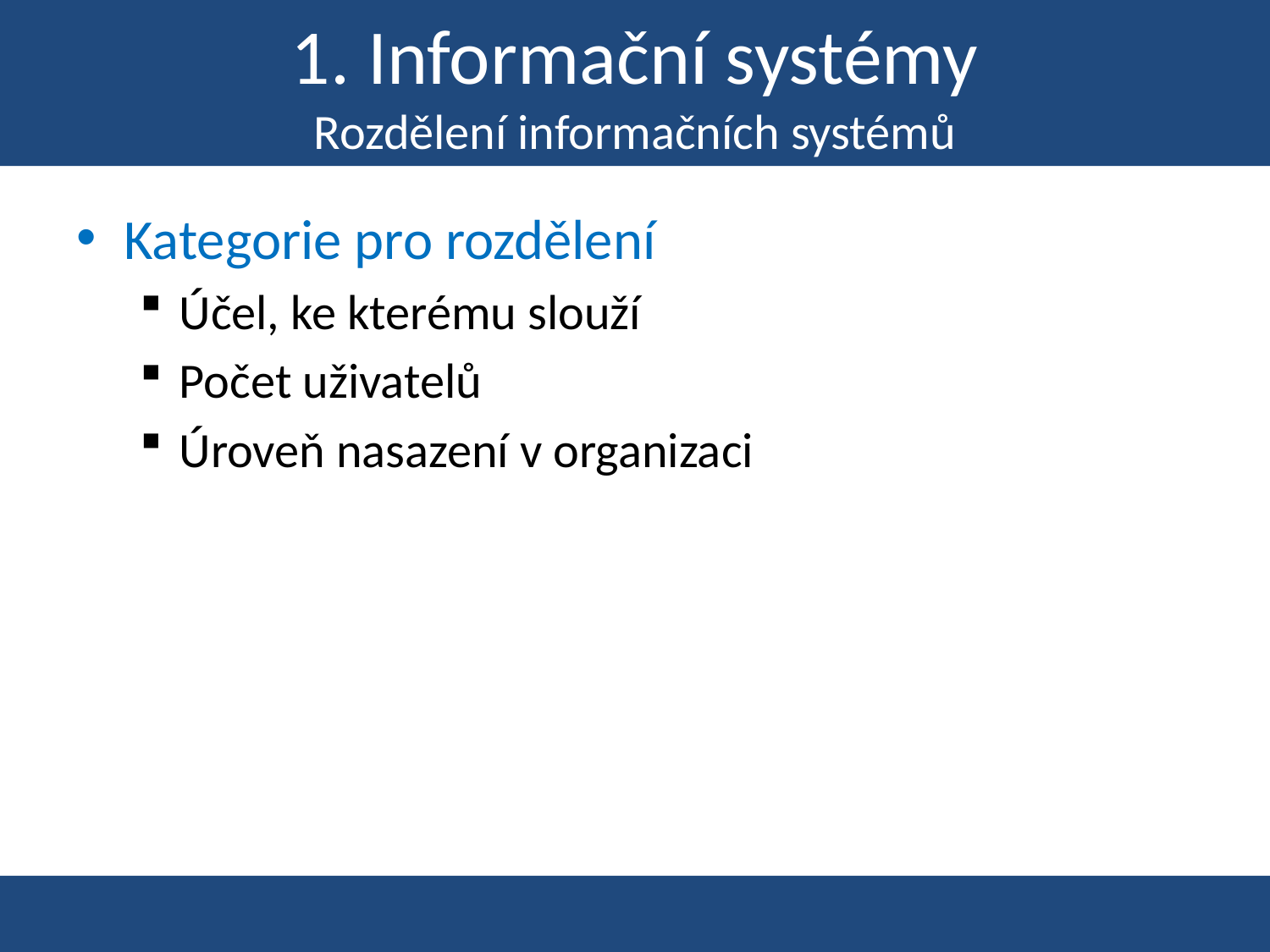

# 1. Informační systémy Rozdělení informačních systémů
Kategorie pro rozdělení
Účel, ke kterému slouží
Počet uživatelů
Úroveň nasazení v organizaci